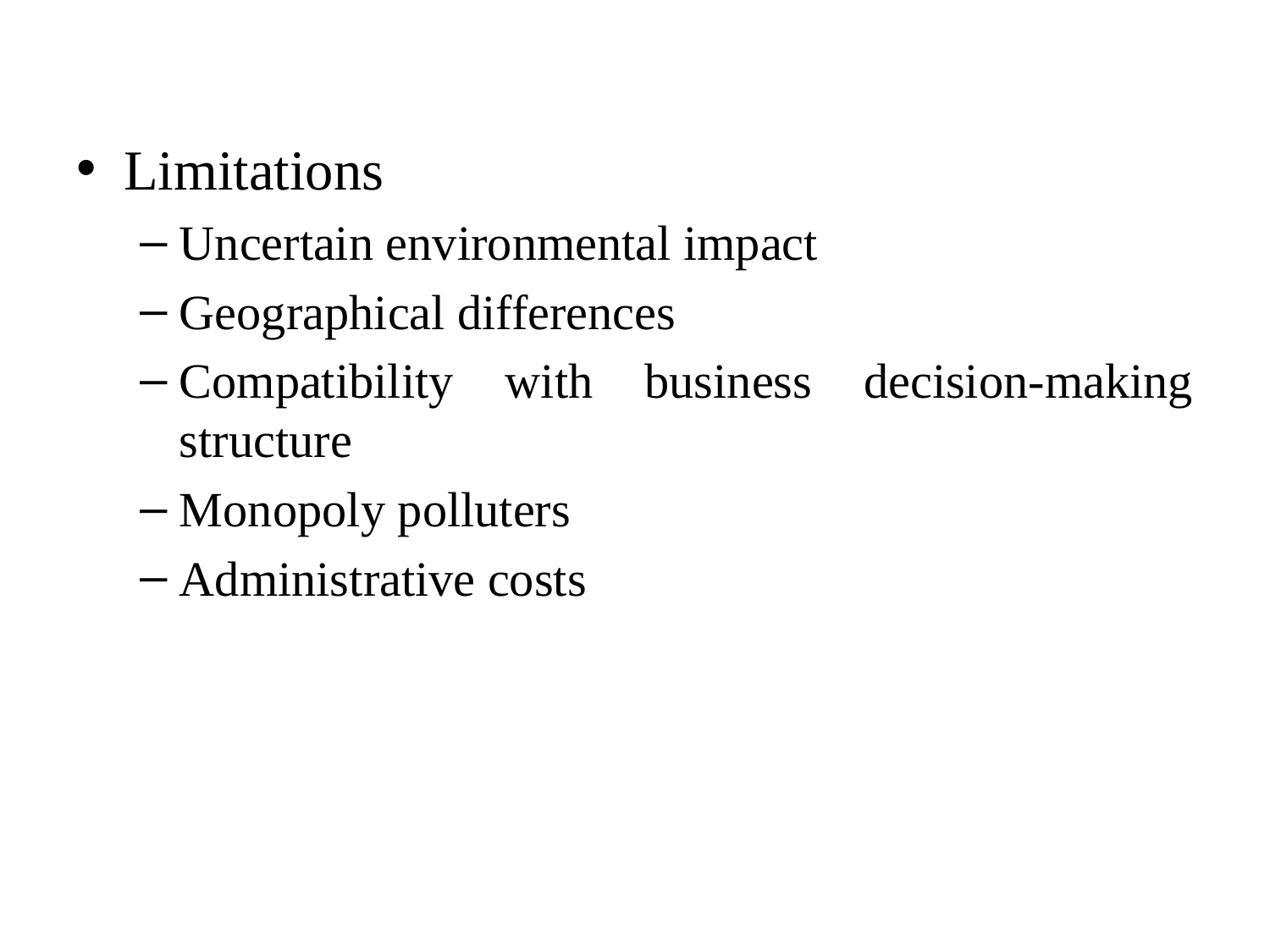

#
Limitations
Uncertain environmental impact
Geographical differences
Compatibility with business decision-making structure
Monopoly polluters
Administrative costs